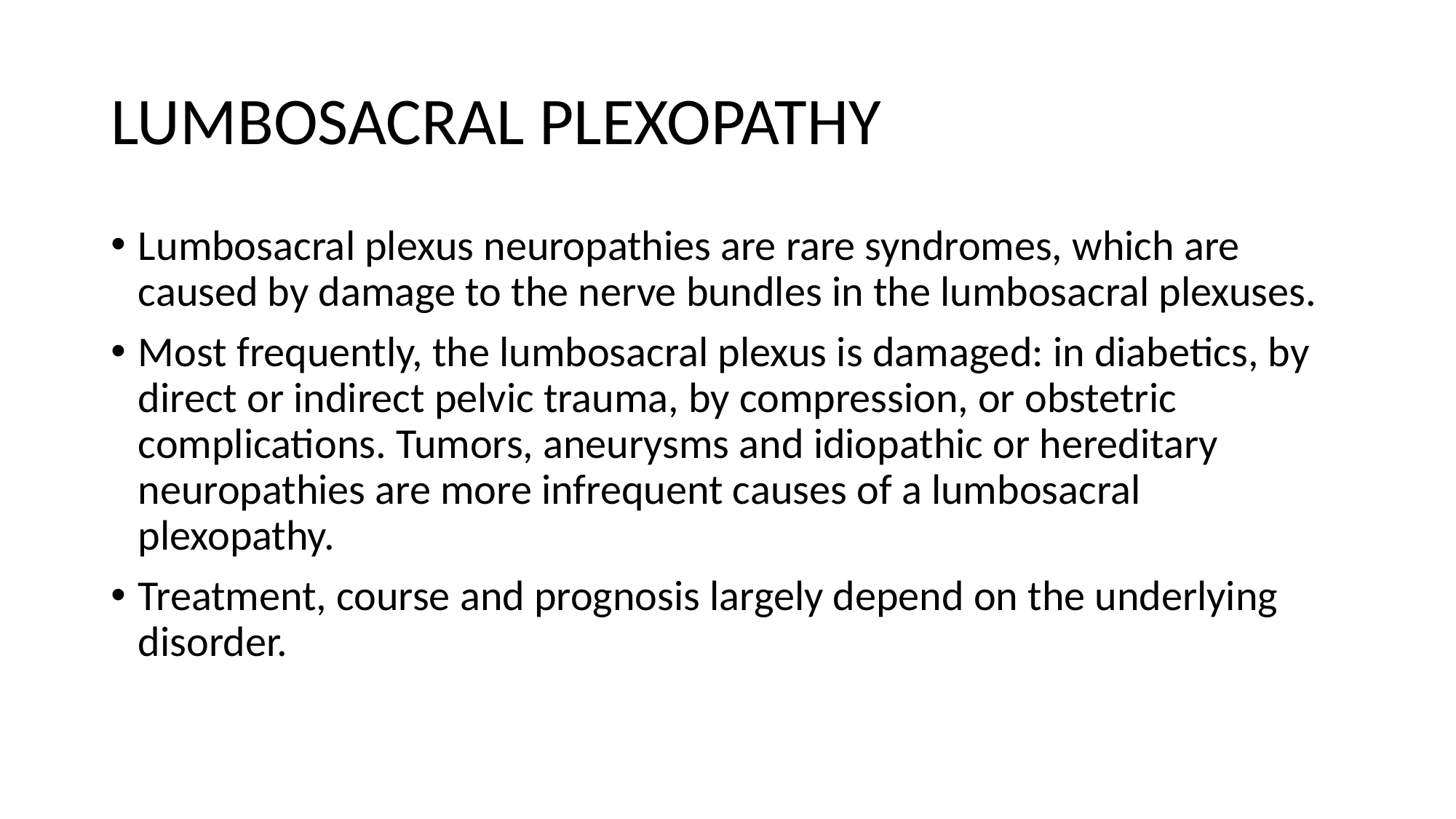

# LUMBOSACRAL PLEXOPATHY
Lumbosacral plexus neuropathies are rare syndromes, which are caused by damage to the nerve bundles in the lumbosacral plexuses.
Most frequently, the lumbosacral plexus is damaged: in diabetics, by direct or indirect pelvic trauma, by compression, or obstetric complications. Tumors, aneurysms and idiopathic or hereditary neuropathies are more infrequent causes of a lumbosacral plexopathy.
Treatment, course and prognosis largely depend on the underlying disorder.